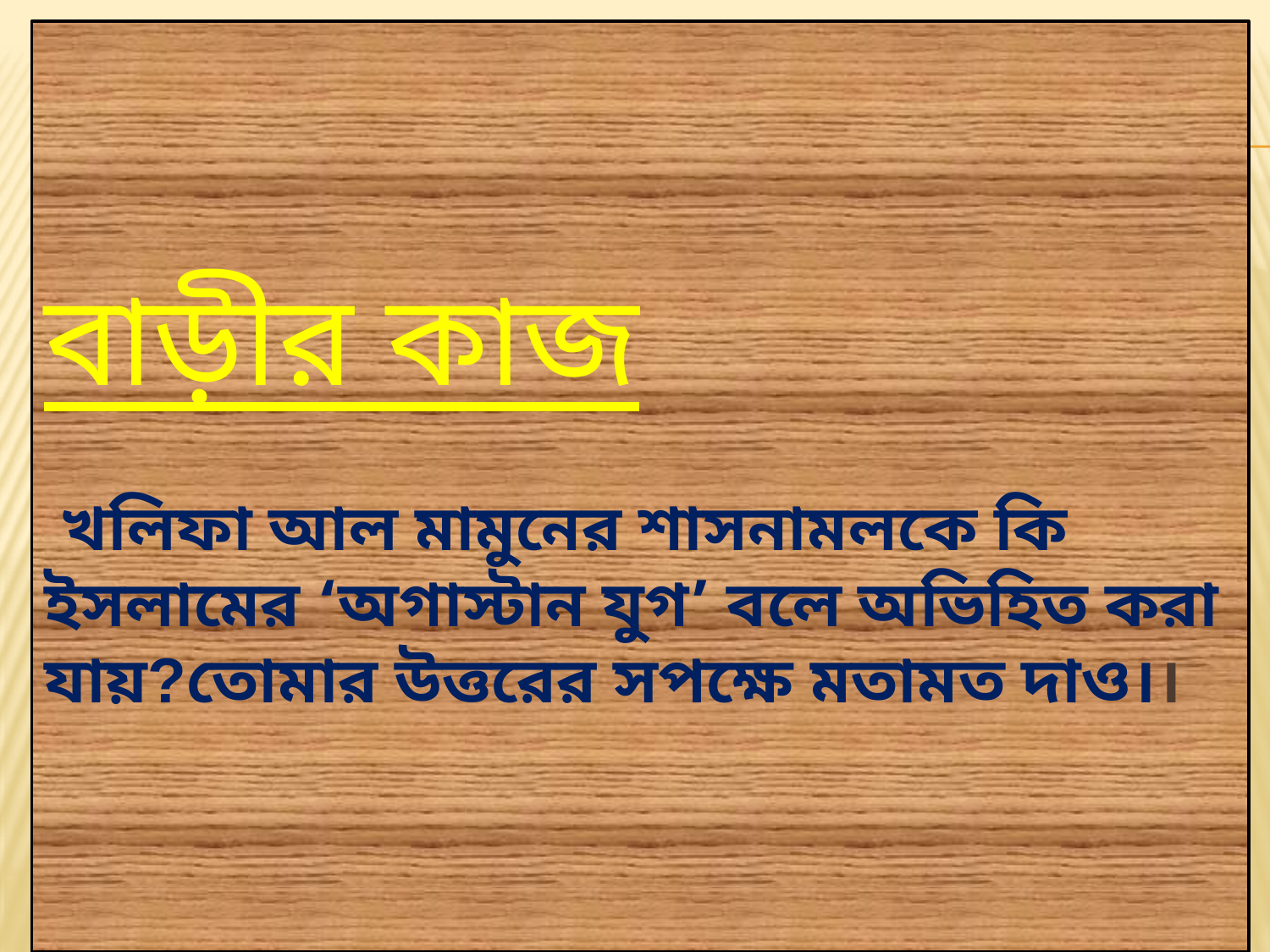

# বাড়ীর কাজ খলিফা আল মামুনের শাসনামলকে কি ইসলামের ‘অগাস্টান যুগ’ বলে অভিহিত করা যায়?তোমার উত্তরের সপক্ষে মতামত দাও।।